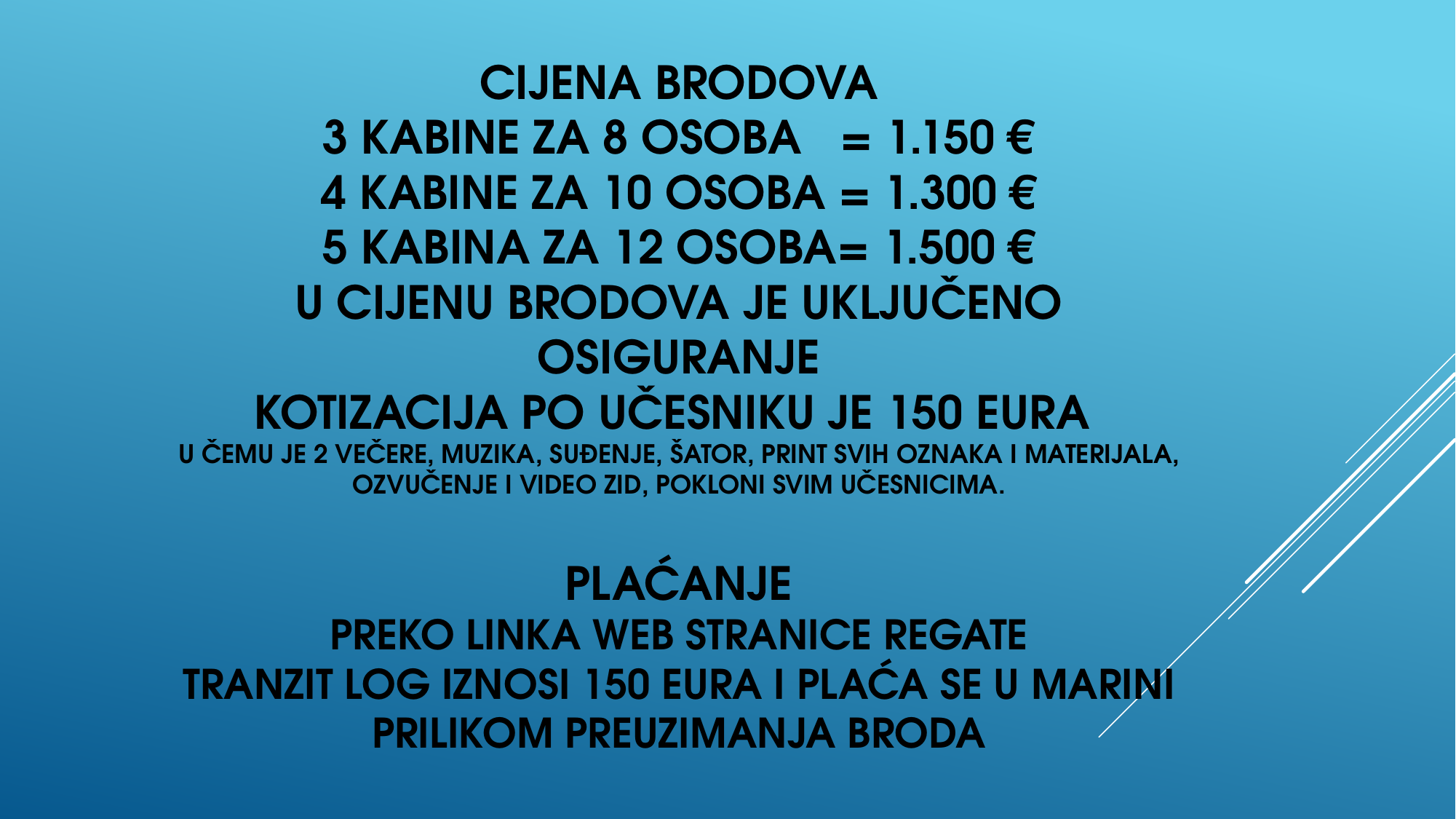

# Cijena brodova 3 kabine za 8 osoba   = 1.150 € 4 kabine za 10 osoba = 1.300 € 5 kabina za 12 osoba= 1.500 € U cijenu brodova je uključeno osiguranje kotizacija po učesniku je 150 eura u čemu je 2 večere, muzika, suđenje, šator, print svih oznaka i materijala, ozvučenje i video zid, pokloni svim učesnicima. plaćanje preko linka web stranice regate tranzit log iznosi 150 eura i plaća se u marini prilikom preuzimanja broda